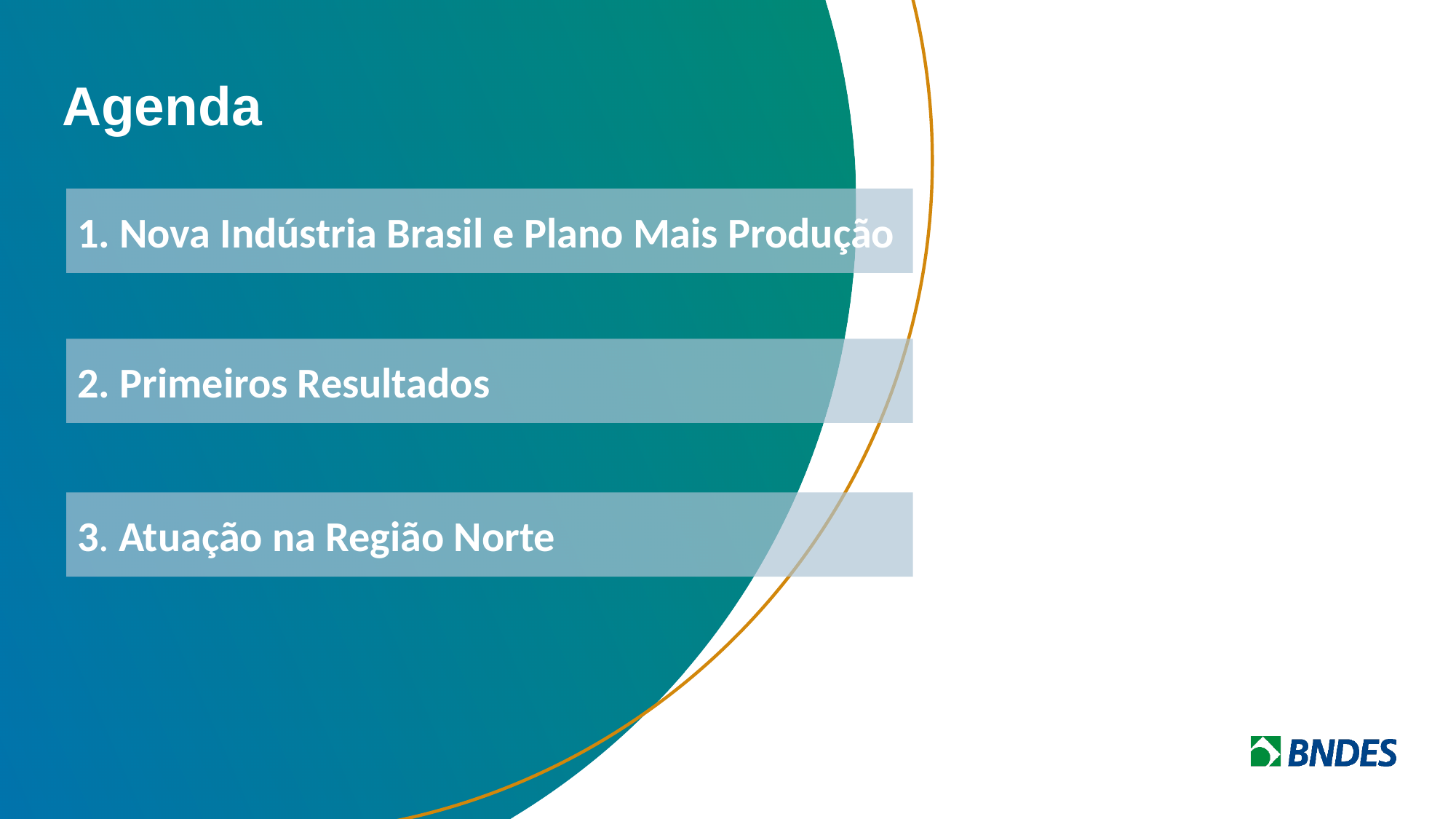

Agenda

1. Nova Indústria Brasil e Plano Mais Produção
2. Primeiros Resultados
3. Atuação na Região Norte
Documento Ostensivo